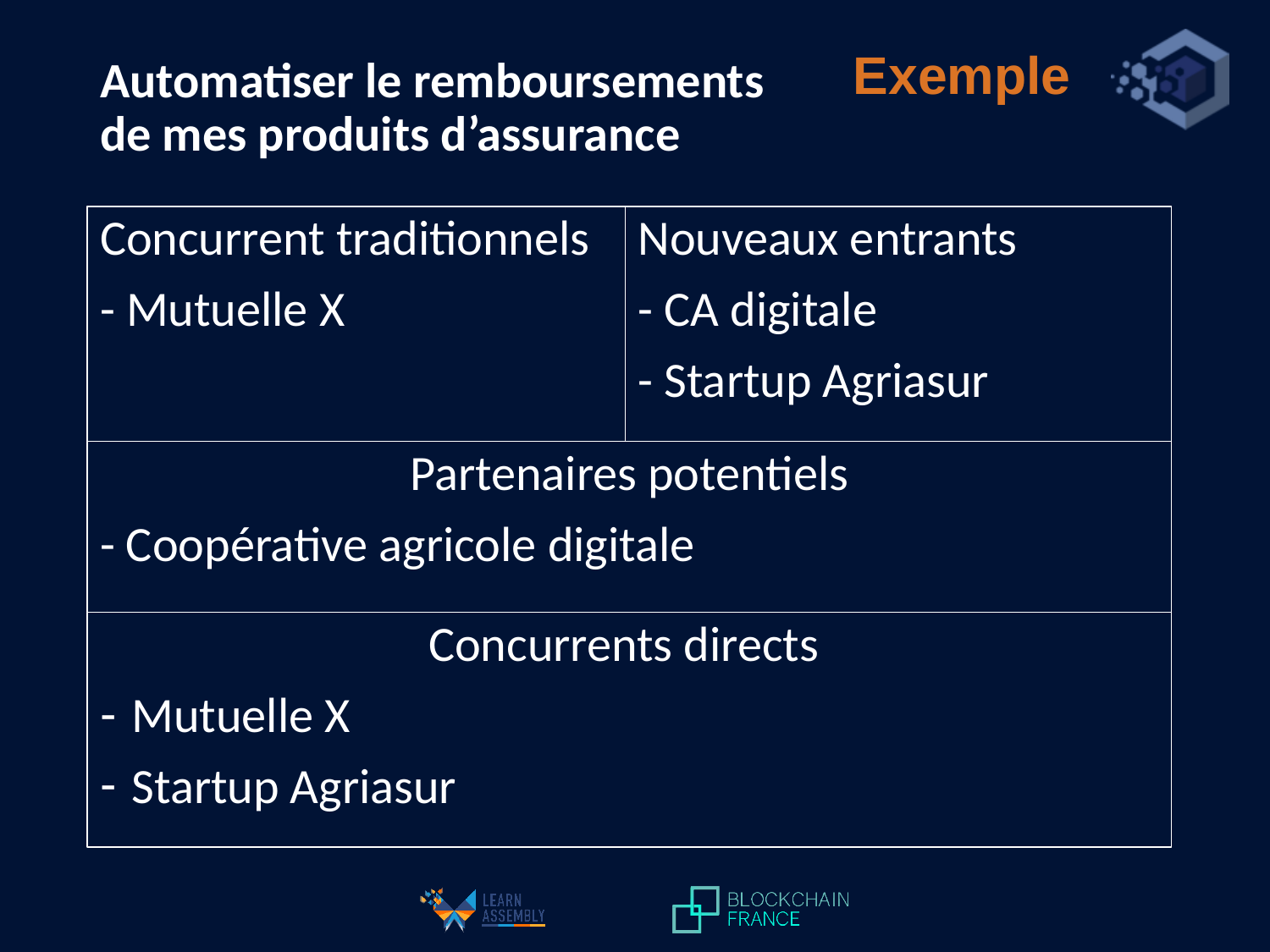

Exemple
Automatiser le remboursements
de mes produits d’assurance
Concurrent traditionnels
- Mutuelle X
Nouveaux entrants
- CA digitale
- Startup Agriasur
Partenaires potentiels
- Coopérative agricole digitale
Concurrents directs
Mutuelle X
Startup Agriasur